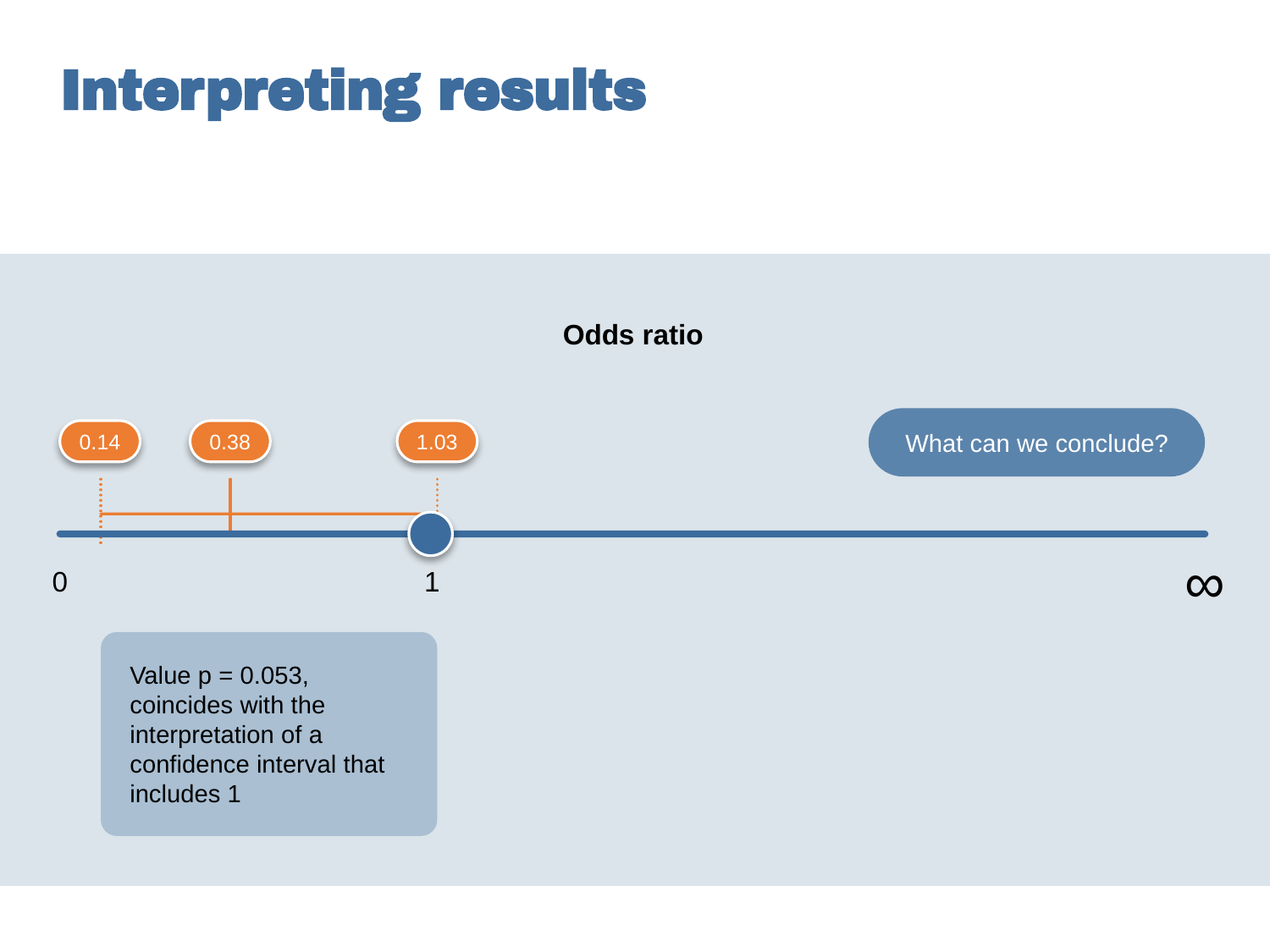

Interpreting results

Odds ratio

0.14
0.38
1.03
What can we conclude?

∞
0
1

Value p = 0.053, coincides with the interpretation of a confidence interval that includes 1